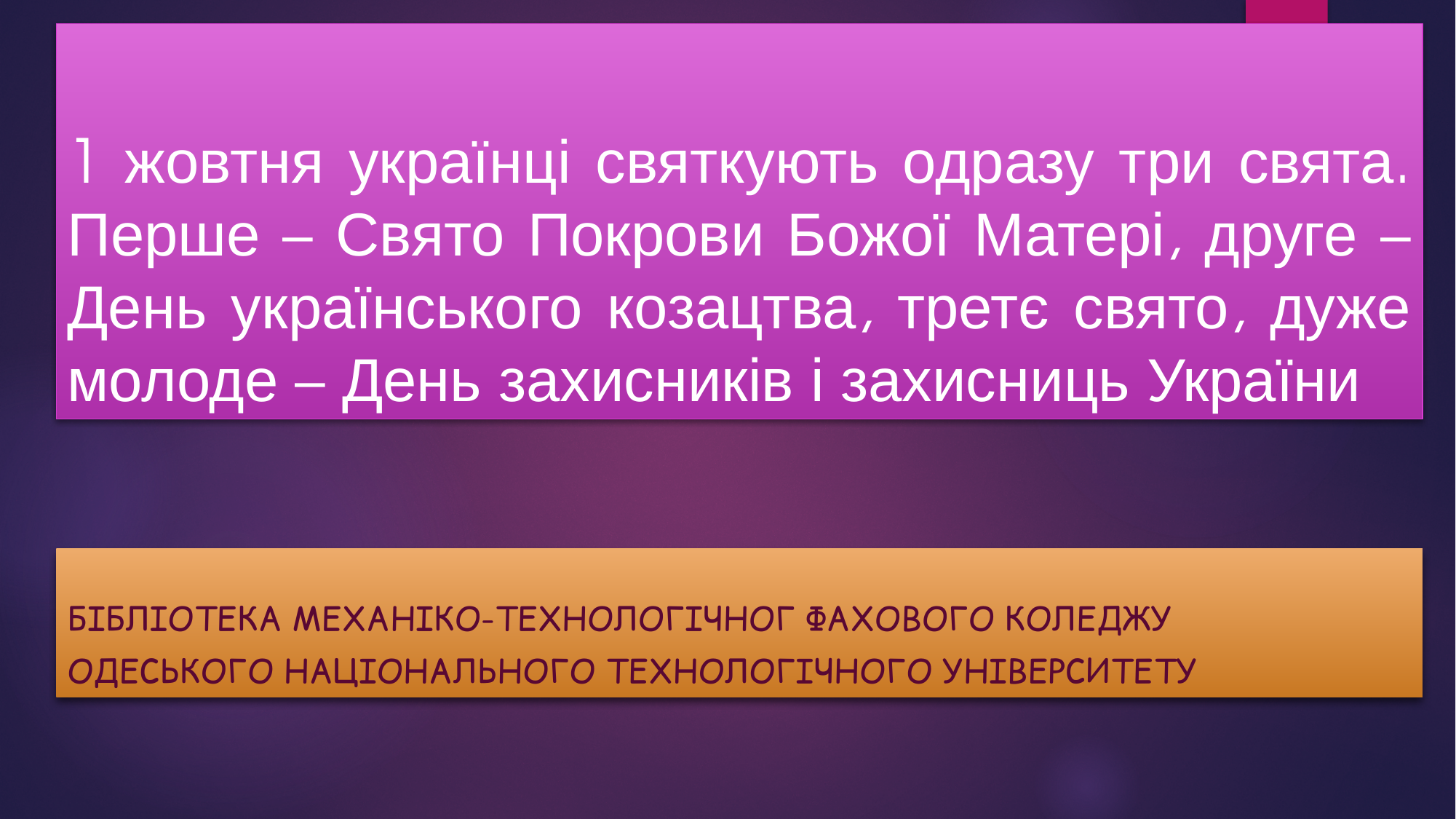

# 1 жовтня українці святкують одразу три свята. Перше – Свято Покрови Божої Матері, друге – День українського козацтва, третє свято, дуже молоде – День захисників і захисниць України

БІБЛІОТЕКА МЕХАНІКО-ТЕХНОЛОГІЧНОГ ФАХОВОГО КОЛЕДЖУ
ОДЕСЬКОго НАЦІОНАЛЬНОго ТЕХНОЛОГІчного Університету